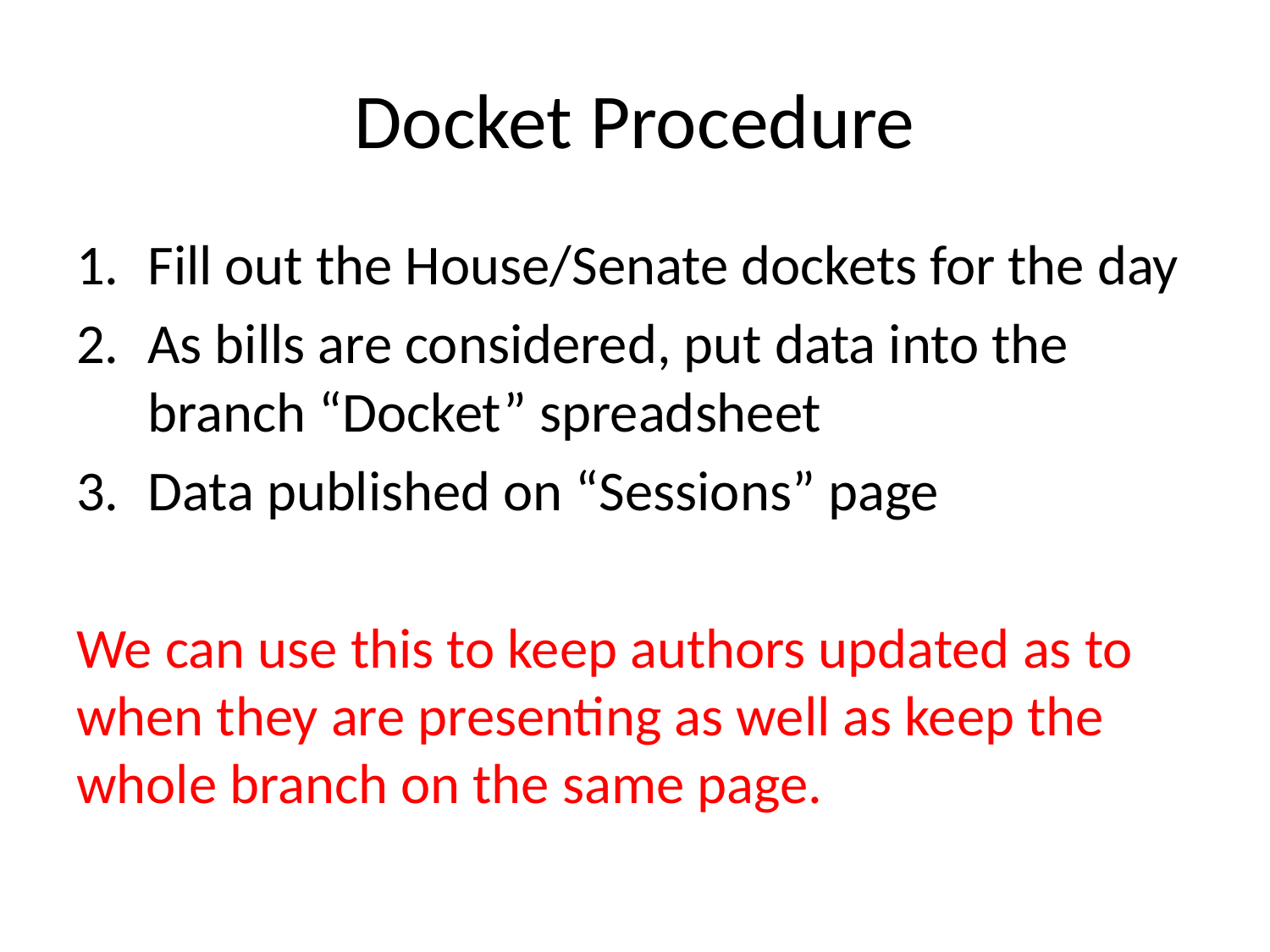

# Docket Procedure
Fill out the House/Senate dockets for the day
As bills are considered, put data into the branch “Docket” spreadsheet
Data published on “Sessions” page

We can use this to keep authors updated as to when they are presenting as well as keep the whole branch on the same page.